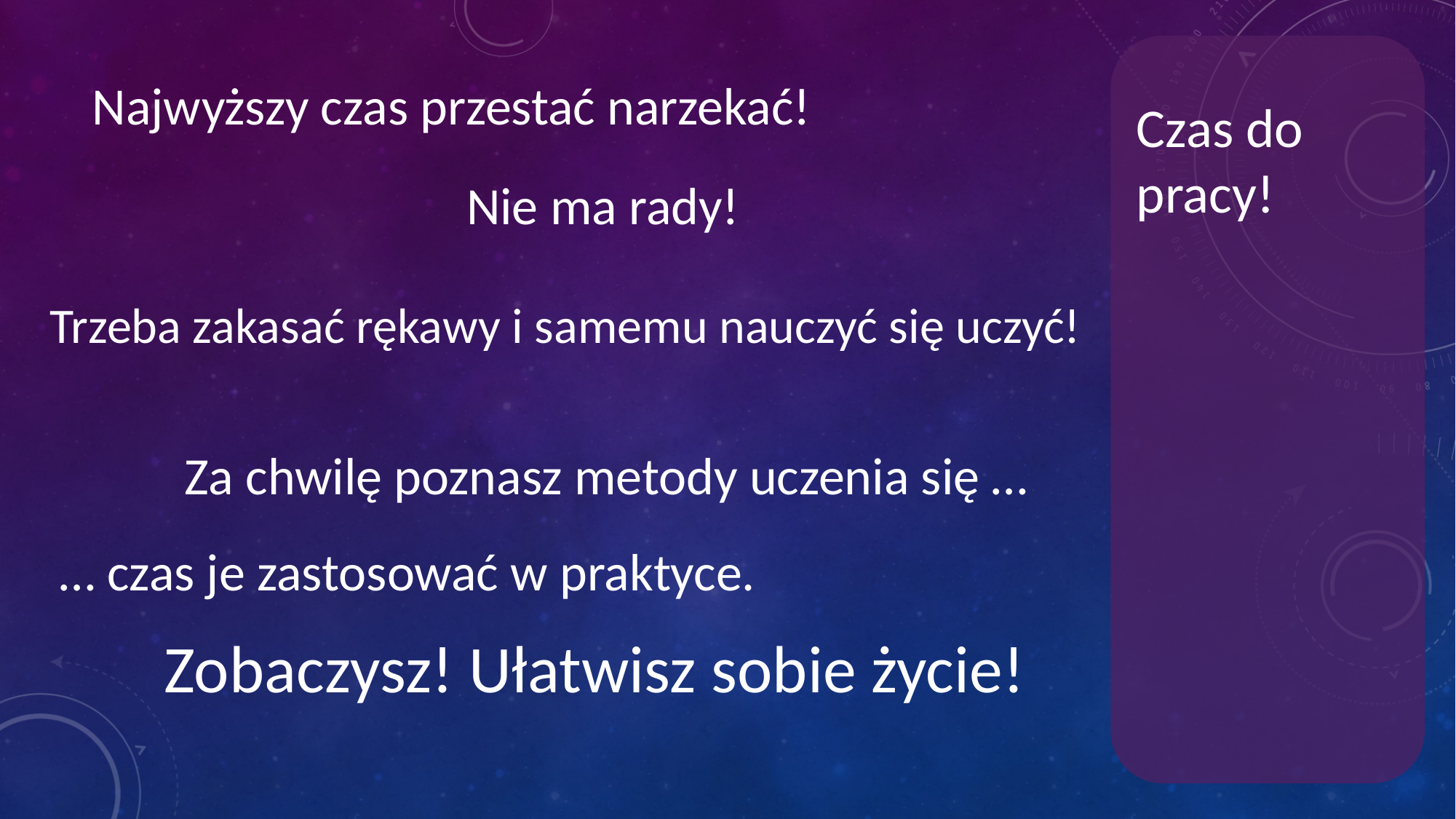

Najwyższy czas przestać narzekać!
# Czas do pracy!
Nie ma rady!
Trzeba zakasać rękawy i samemu nauczyć się uczyć!
Za chwilę poznasz metody uczenia się …
… czas je zastosować w praktyce.
Zobaczysz! Ułatwisz sobie życie!